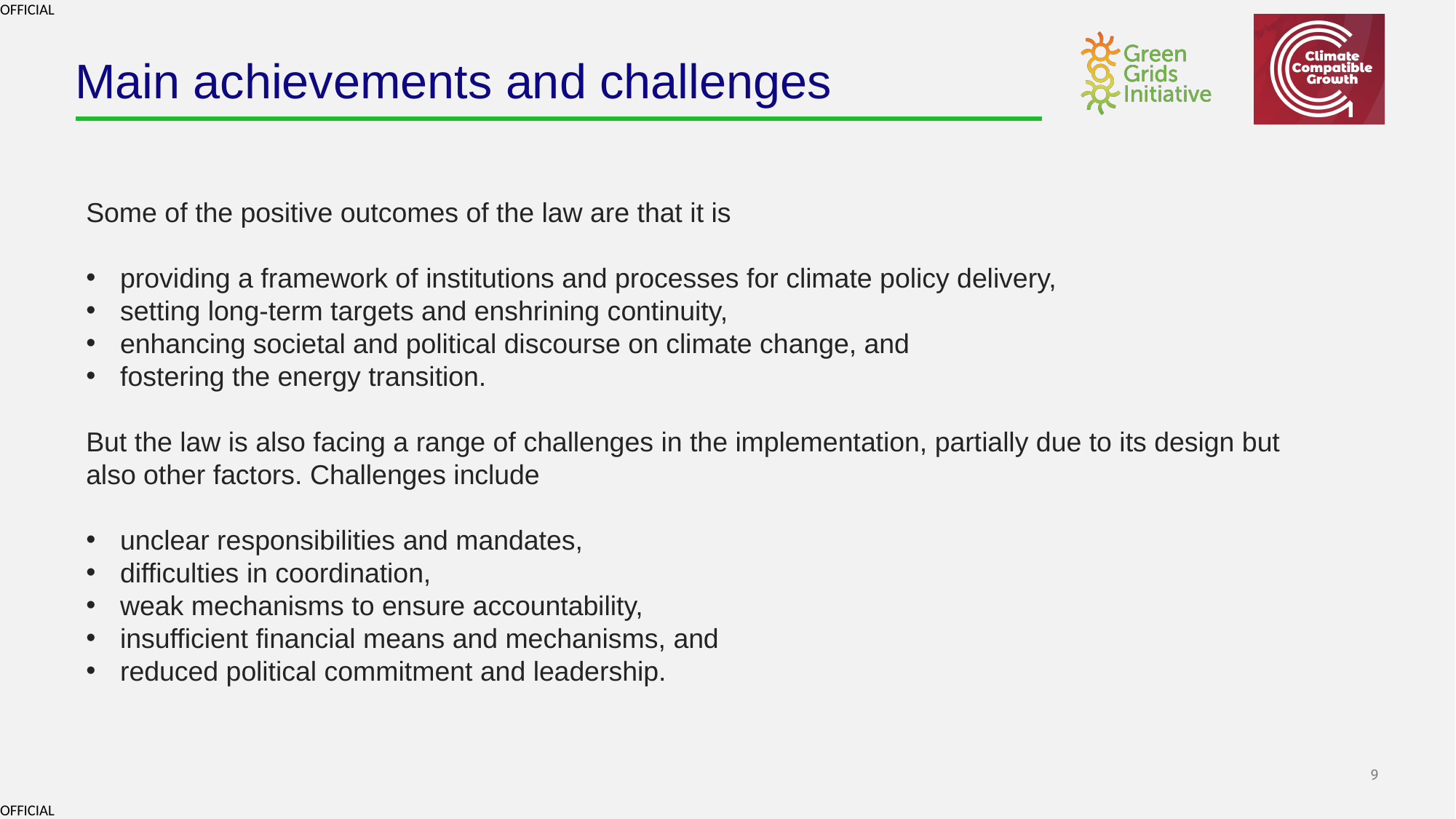

# Main achievements and challenges

Some of the positive outcomes of the law are that it is

providing a framework of institutions and processes for climate policy delivery,
setting long-term targets and enshrining continuity,
enhancing societal and political discourse on climate change, and
fostering the energy transition.

But the law is also facing a range of challenges in the implementation, partially due to its design but also other factors. Challenges include

unclear responsibilities and mandates,
difficulties in coordination,
weak mechanisms to ensure accountability,
insufficient financial means and mechanisms, and
reduced political commitment and leadership.